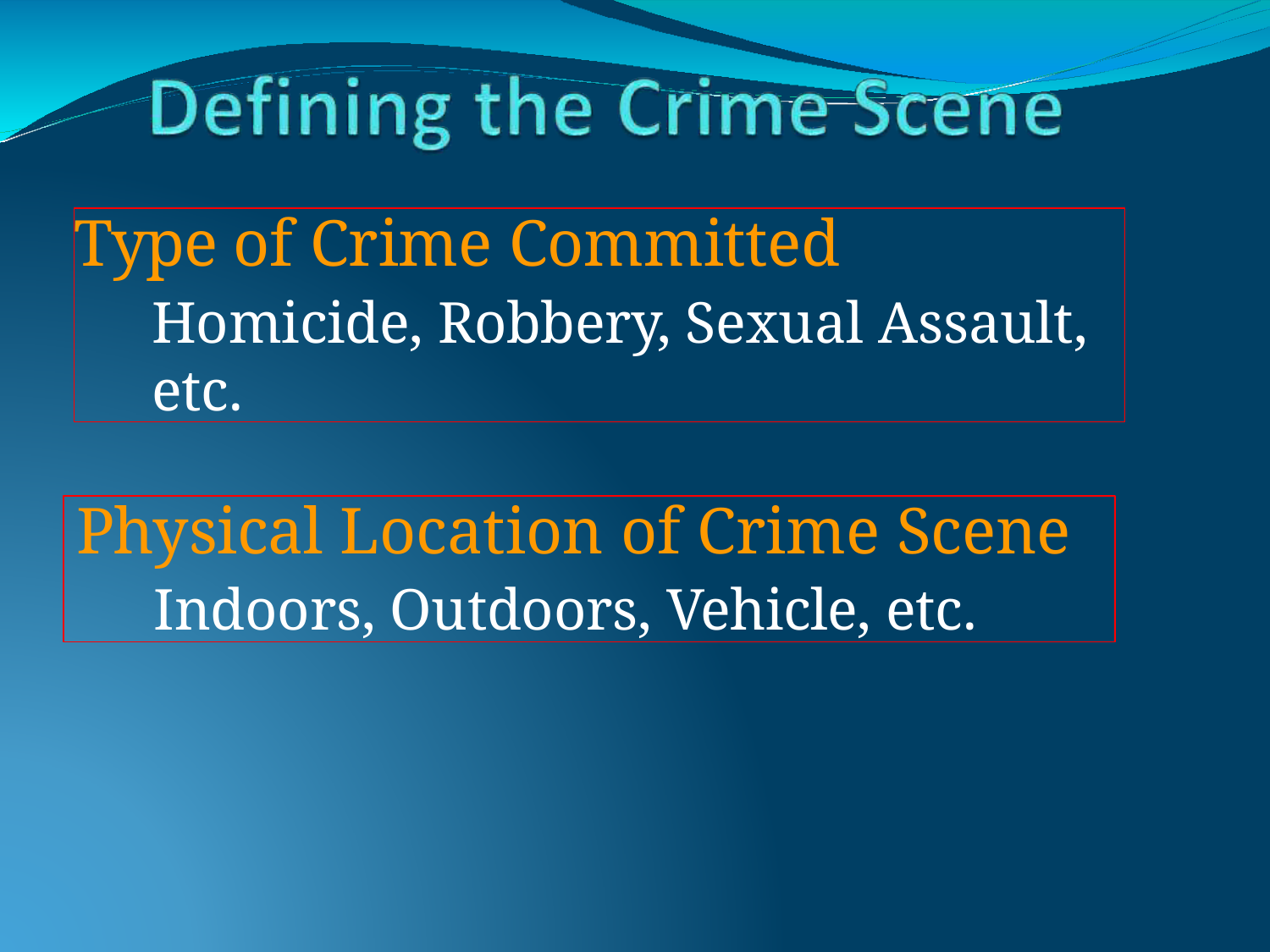

Type of Crime Committed
Homicide, Robbery, Sexual Assault, etc.
Physical Location of Crime Scene
Indoors, Outdoors, Vehicle, etc.